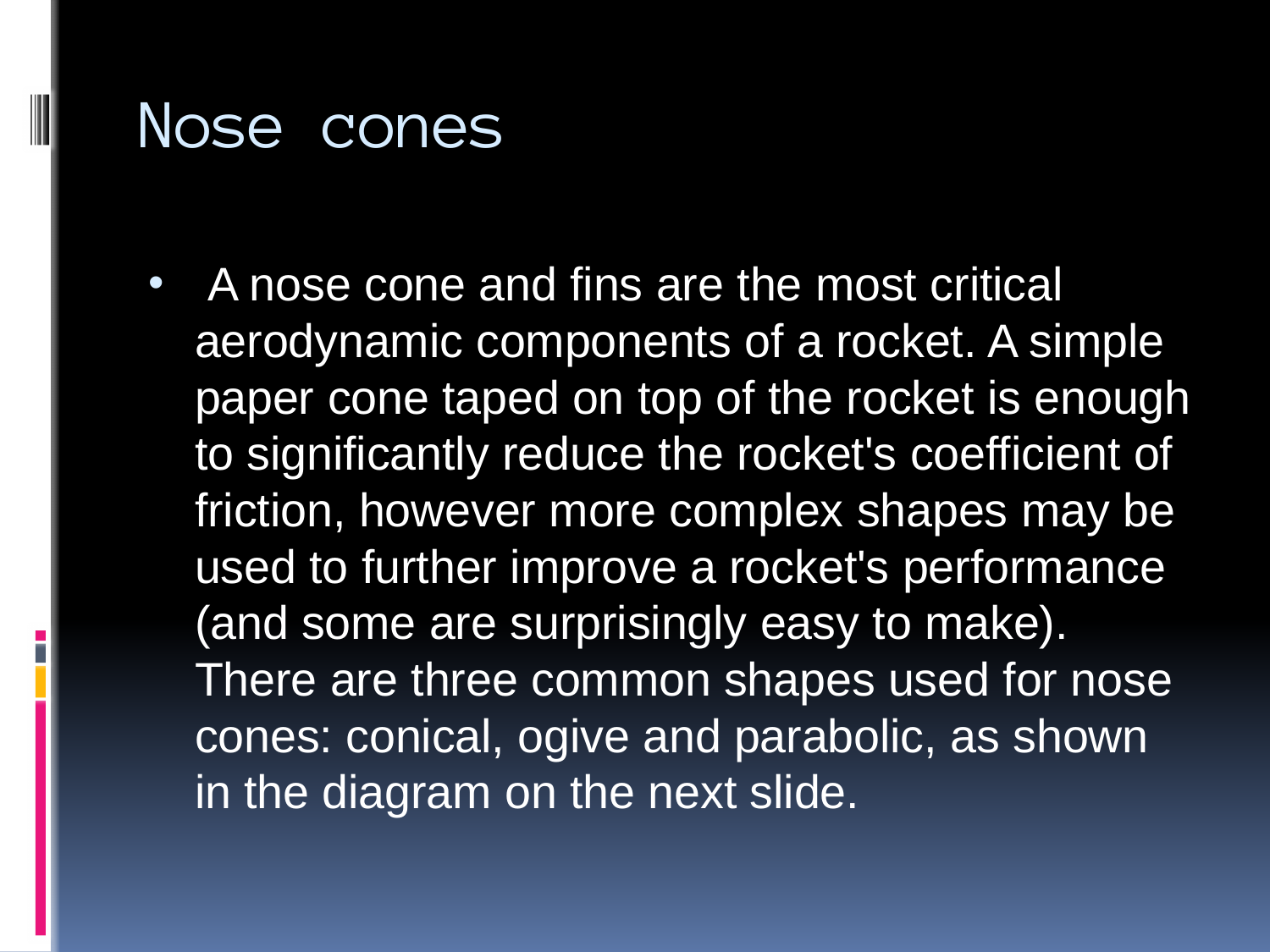

# Nose cones
 A nose cone and fins are the most critical aerodynamic components of a rocket. A simple paper cone taped on top of the rocket is enough to significantly reduce the rocket's coefficient of friction, however more complex shapes may be used to further improve a rocket's performance (and some are surprisingly easy to make). There are three common shapes used for nose cones: conical, ogive and parabolic, as shown in the diagram on the next slide.